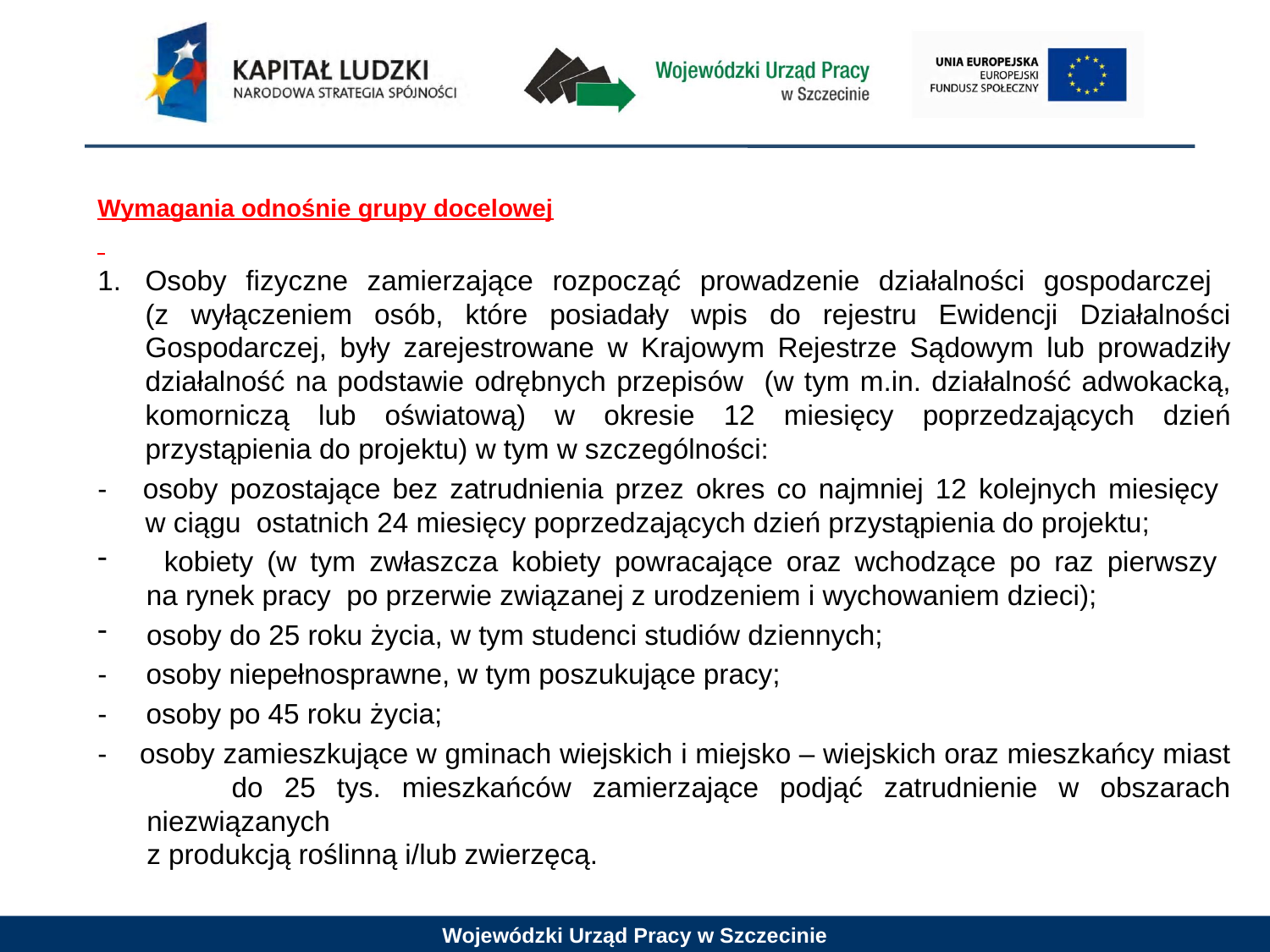

Wymagania odnośnie grupy docelowej

Osoby fizyczne zamierzające rozpocząć prowadzenie działalności gospodarczej
(z wyłączeniem osób, które posiadały wpis do rejestru Ewidencji Działalności Gospodarczej, były zarejestrowane w Krajowym Rejestrze Sądowym lub prowadziły działalność na podstawie odrębnych przepisów  (w tym m.in. działalność adwokacką, komorniczą lub oświatową) w okresie 12 miesięcy poprzedzających dzień przystąpienia do projektu) w tym w szczególności:
-   osoby pozostające bez zatrudnienia przez okres co najmniej 12 kolejnych miesięcy
w ciągu  ostatnich 24 miesięcy poprzedzających dzień przystąpienia do projektu;
   kobiety (w tym zwłaszcza kobiety powracające oraz wchodzące po raz pierwszy
   na rynek pracy  po przerwie związanej z urodzeniem i wychowaniem dzieci);
   osoby do 25 roku życia, w tym studenci studiów dziennych;
-     osoby niepełnosprawne, w tym poszukujące pracy;
-     osoby po 45 roku życia;
-    osoby zamieszkujące w gminach wiejskich i miejsko – wiejskich oraz mieszkańcy miast     do 25 tys. mieszkańców zamierzające podjąć zatrudnienie w obszarach niezwiązanych
z produkcją roślinną i/lub zwierzęcą.